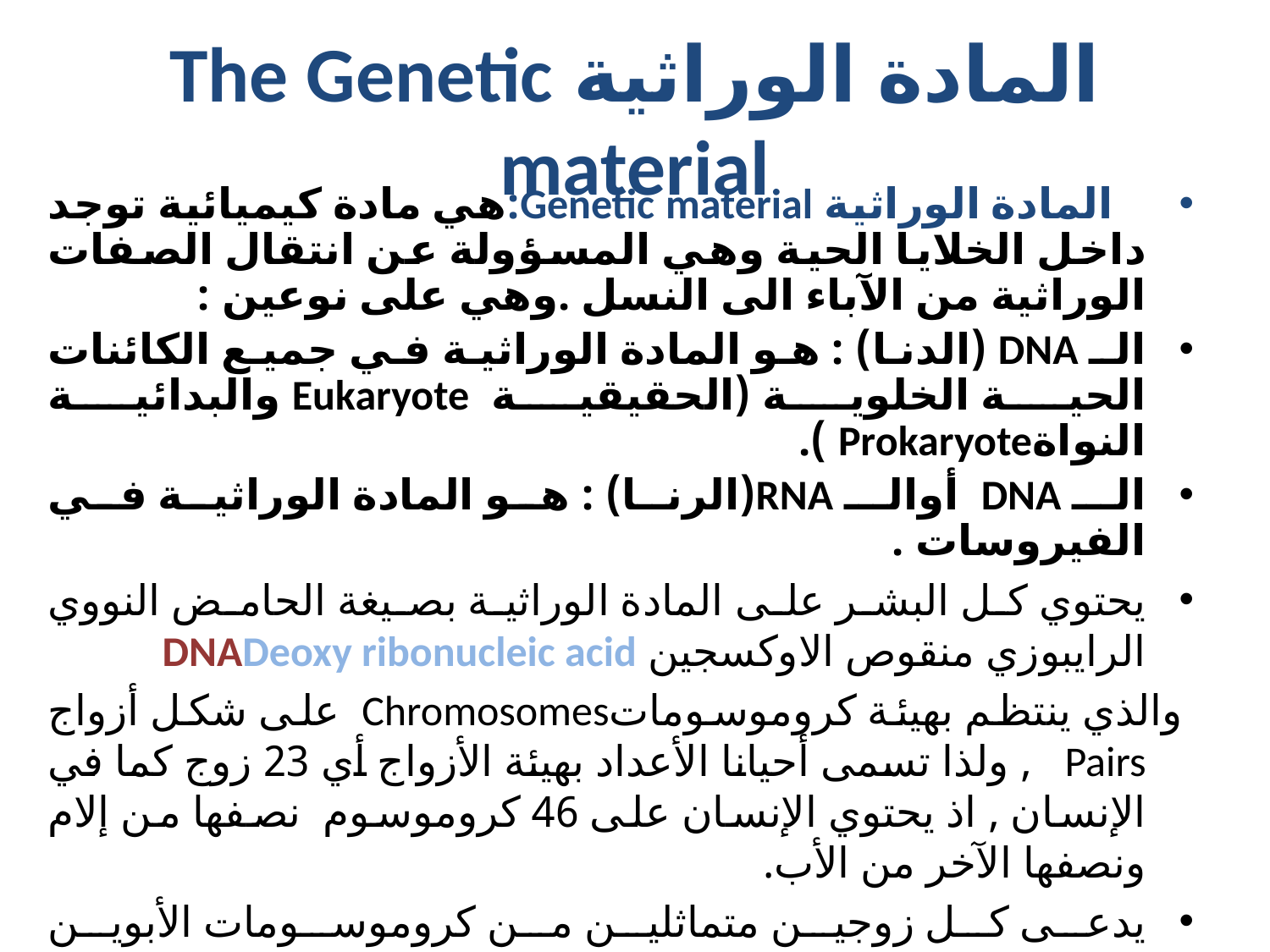

# المادة الوراثية The Genetic material
   المادة الوراثية Genetic material:هي مادة كيميائية توجد داخل الخلايا الحية وهي المسؤولة عن انتقال الصفات الوراثية من الآباء الى النسل .وهي على نوعين :
الـ DNA (الدنا) : هو المادة الوراثية في جميع الكائنات الحية الخلوية (الحقيقية  Eukaryote والبدائية النواةProkaryote ).
الـ DNA  أوالـ RNA(الرنا) : هو المادة الوراثية في الفيروسات .
يحتوي كل البشر على المادة الوراثية بصيغة الحامض النووي الرايبوزي منقوص الاوكسجين DNADeoxy ribonucleic acid
 والذي ينتظم بهيئة كروموسوماتChromosomes  على شكل أزواج Pairs   , ولذا تسمى أحيانا الأعداد بهيئة الأزواج أي 23 زوج كما في الإنسان , اذ يحتوي الإنسان على 46 كروموسوم  نصفها من إلام ونصفها الآخر من الأب.
يدعى كل زوجين متماثلين من كروموسومات الأبوين بالكروموسومات المتماثلة  Homologous Chromosomes
 يسمى  كل المحتوى الوراثي للمادة الوراثية في الكائن الحي بGenome